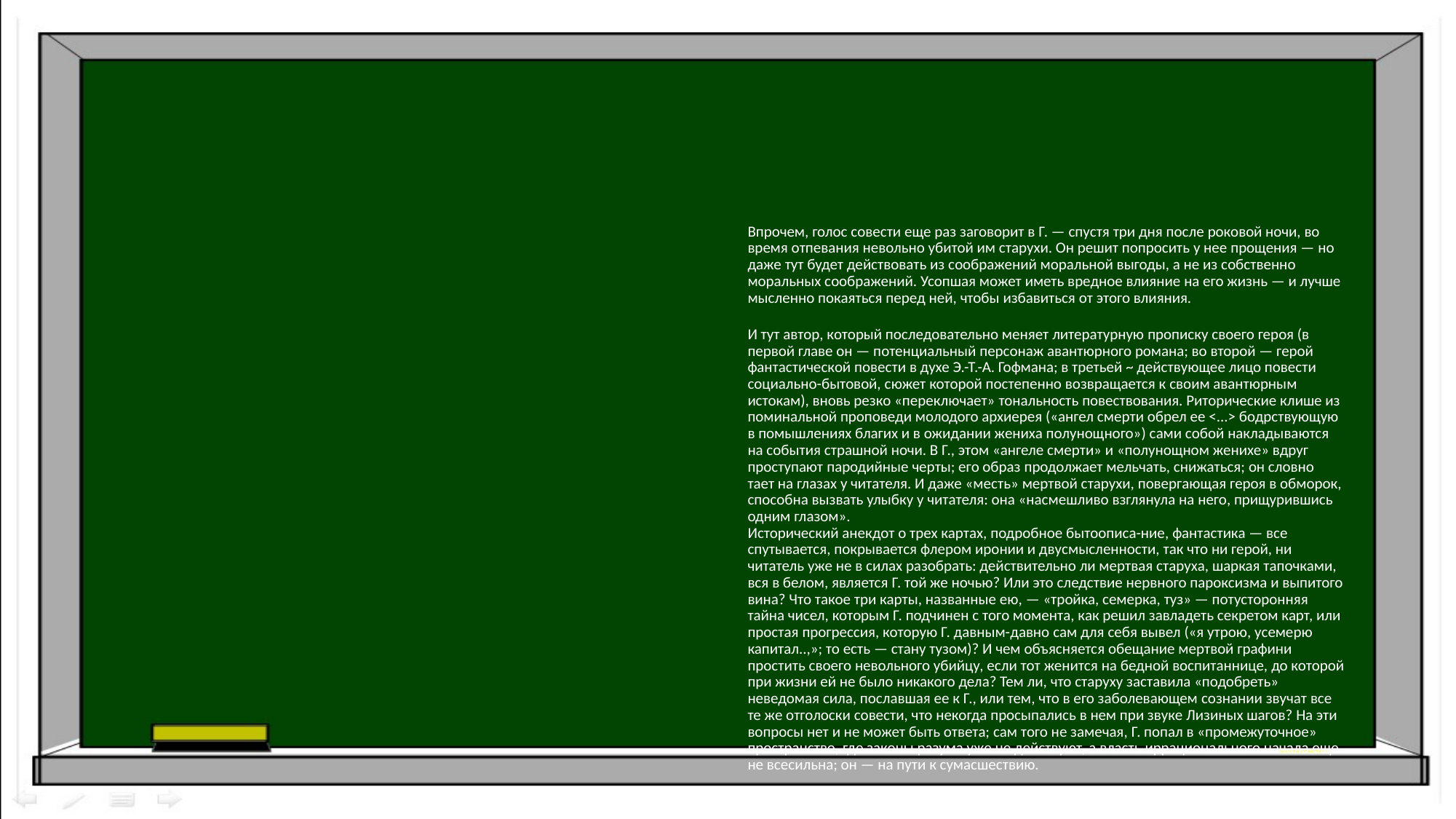

#
Впрочем, голос совести еще раз заговорит в Г. — спустя три дня после роковой ночи, во время отпевания невольно убитой им старухи. Он решит попросить у нее прощения — но даже тут будет действовать из соображений моральной выгоды, а не из собственно моральных соображений. Усопшая может иметь вредное влияние на его жизнь — и лучше мысленно покаяться перед ней, чтобы избавиться от этого влияния.
И тут автор, который последовательно меняет литературную прописку своего героя (в первой главе он — потенциальный персонаж авантюрного романа; во второй — герой фантастической повести в духе Э.-Т.-А. Гофмана; в третьей ~ действующее лицо повести социально-бытовой, сюжет которой постепенно возвращается к своим авантюрным истокам), вновь резко «переключает» тональность повествования. Риторические клише из поминальной проповеди молодого архиерея («ангел смерти обрел ее <...> бодрствующую в помышлениях благих и в ожидании жениха полунощного») сами собой накладываются на события страшной ночи. В Г., этом «ангеле смерти» и «полунощном женихе» вдруг проступают пародийные черты; его образ продолжает мельчать, снижаться; он словно тает на глазах у читателя. И даже «месть» мертвой старухи, повергающая героя в обморок, способна вызвать улыбку у читателя: она «насмешливо взглянула на него, прищурившись одним глазом».
Исторический анекдот о трех картах, подробное бытоописа-ние, фантастика — все спутывается, покрывается флером иронии и двусмысленности, так что ни герой, ни читатель уже не в силах разобрать: действительно ли мертвая старуха, шаркая тапочками, вся в белом, является Г. той же ночью? Или это следствие нервного пароксизма и выпитого вина? Что такое три карты, названные ею, — «тройка, семерка, туз» — потусторонняя тайна чисел, которым Г. подчинен с того момента, как решил завладеть секретом карт, или простая прогрессия, которую Г. давным-давно сам для себя вывел («я утрою, усемерю капитал..,»; то есть — стану тузом)? И чем объясняется обещание мертвой графини простить своего невольного убийцу, если тот женится на бедной воспитаннице, до которой при жизни ей не было никакого дела? Тем ли, что старуху заставила «подобреть» неведомая сила, пославшая ее к Г., или тем, что в его заболевающем сознании звучат все те же отголоски совести, что некогда просыпались в нем при звуке Лизиных шагов? На эти вопросы нет и не может быть ответа; сам того не замечая, Г. попал в «промежуточное» пространство, где законы разума уже не действуют, а власть иррационального начала еще не всесильна; он — на пути к сумасшествию.